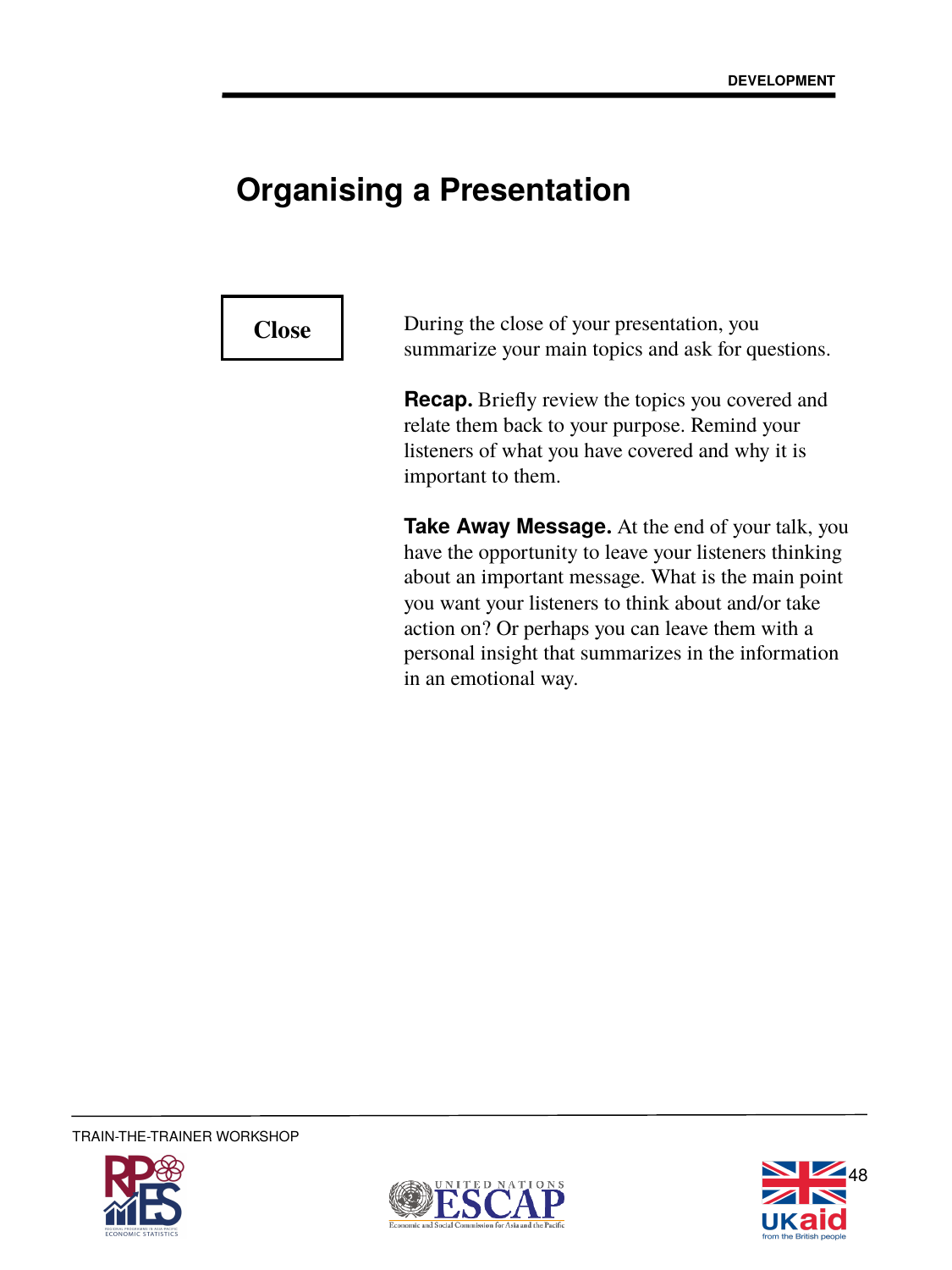

DEVELOPMENT

Organising a Presentation

Close
During the close of your presentation, you summarize your main topics and ask for questions.

Recap. Briefly review the topics you covered and relate them back to your purpose. Remind your listeners of what you have covered and why it is important to them.

Take Away Message. At the end of your talk, you have the opportunity to leave your listeners thinking about an important message. What is the main point you want your listeners to think about and/or take action on? Or perhaps you can leave them with a personal insight that summarizes in the information in an emotional way.

48